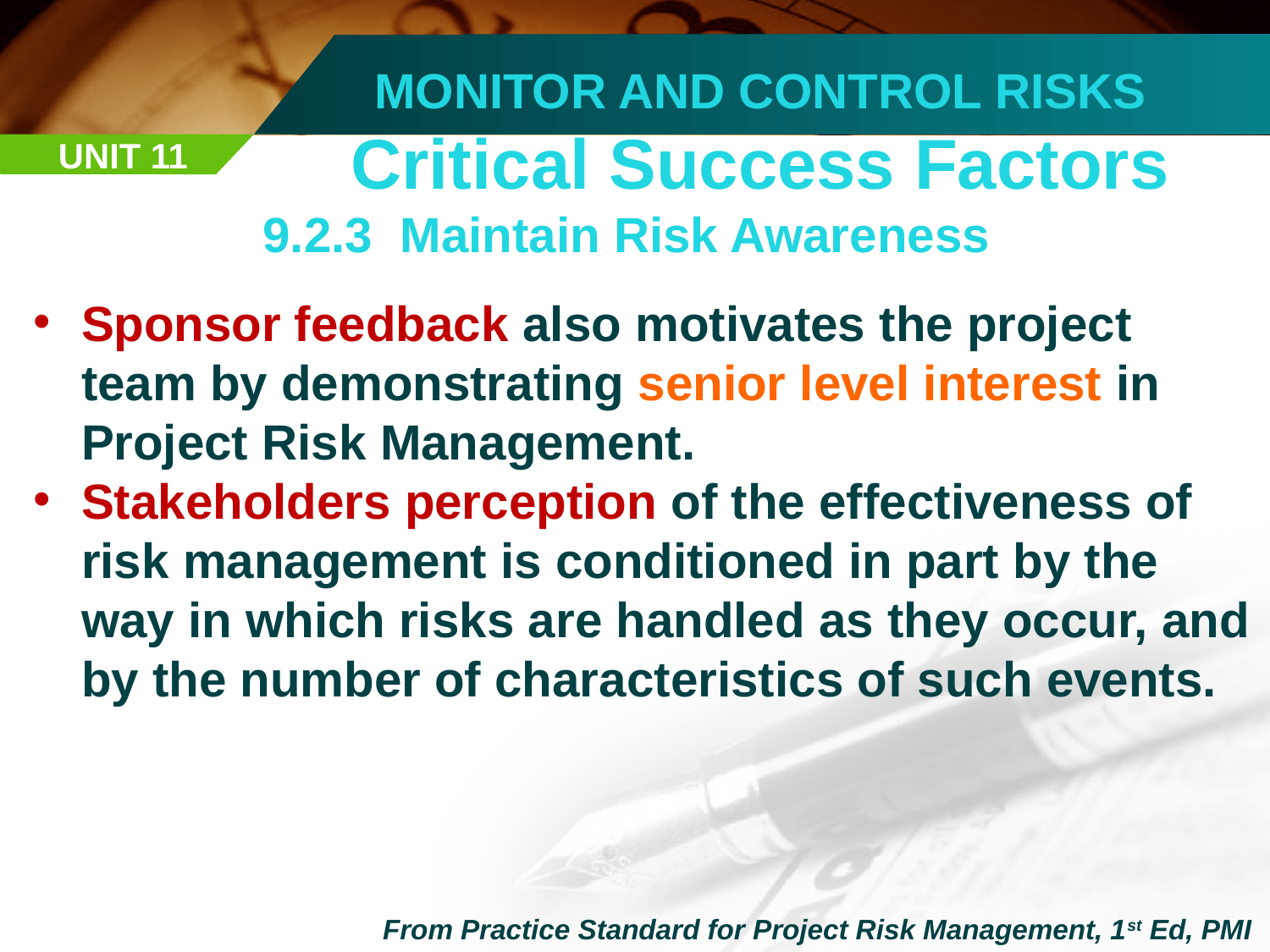

MONITOR AND CONTROL RISKS
Critical Success Factors
9.2.3  Maintain Risk Awareness
UNIT 11
Sponsor feedback also motivates the project team by demonstrating senior level interest in Project Risk Management.
Stakeholders perception of the effectiveness of risk management is conditioned in part by the way in which risks are handled as they occur, and by the number of characteristics of such events.
From Practice Standard for Project Risk Management, 1st Ed, PMI